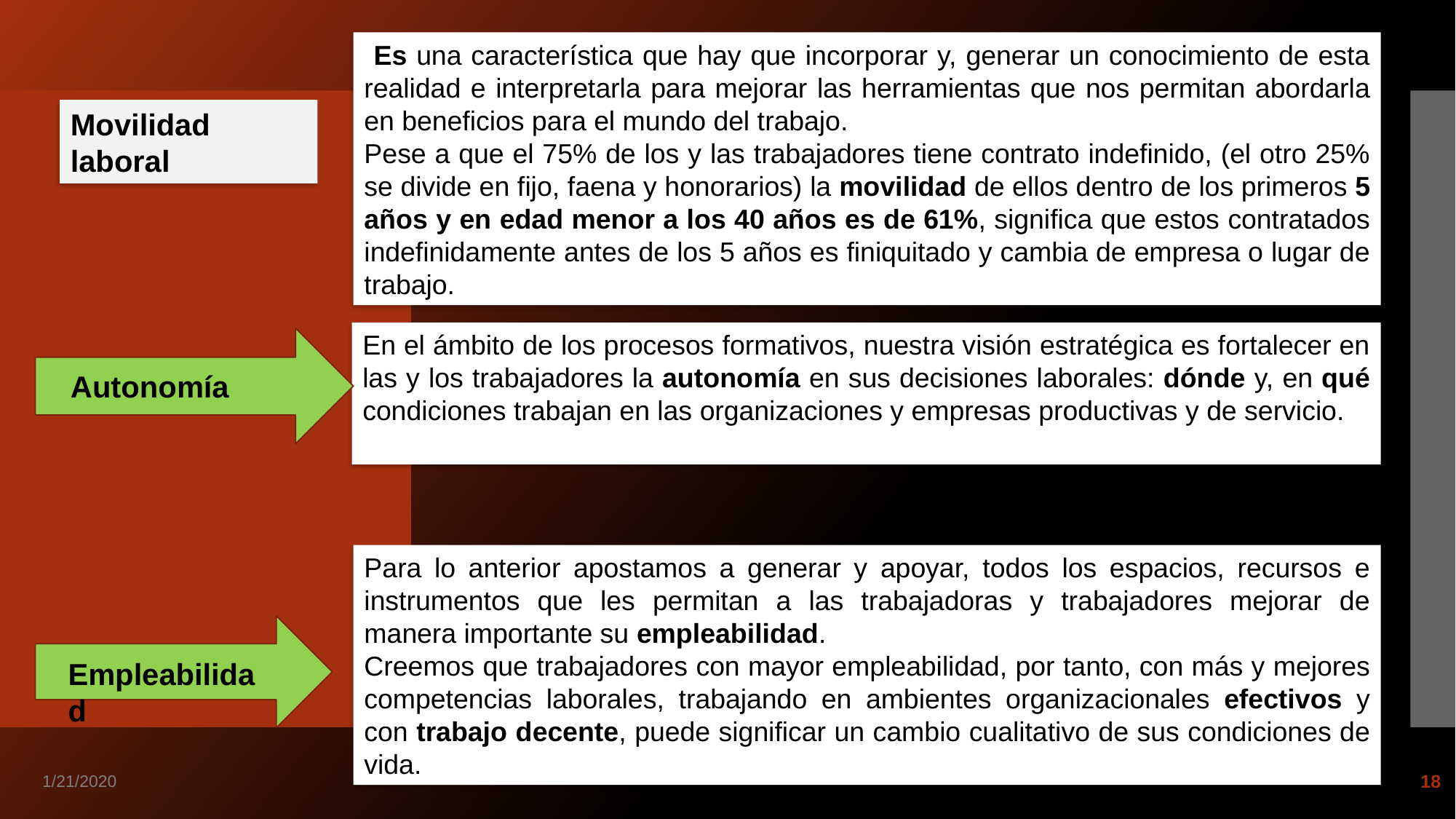

Es una característica que hay que incorporar y, generar un conocimiento de esta realidad e interpretarla para mejorar las herramientas que nos permitan abordarla en beneficios para el mundo del trabajo.
Pese a que el 75% de los y las trabajadores tiene contrato indefinido, (el otro 25% se divide en fijo, faena y honorarios) la movilidad de ellos dentro de los primeros 5 años y en edad menor a los 40 años es de 61%, significa que estos contratados indefinidamente antes de los 5 años es finiquitado y cambia de empresa o lugar de trabajo.
Movilidad laboral
En el ámbito de los procesos formativos, nuestra visión estratégica es fortalecer en las y los trabajadores la autonomía en sus decisiones laborales: dónde y, en qué condiciones trabajan en las organizaciones y empresas productivas y de servicio.

Autonomía
Para lo anterior apostamos a generar y apoyar, todos los espacios, recursos e instrumentos que les permitan a las trabajadoras y trabajadores mejorar de manera importante su empleabilidad.
Creemos que trabajadores con mayor empleabilidad, por tanto, con más y mejores competencias laborales, trabajando en ambientes organizacionales efectivos y con trabajo decente, puede significar un cambio cualitativo de sus condiciones de vida.

Empleabilidad
1/21/2020
18